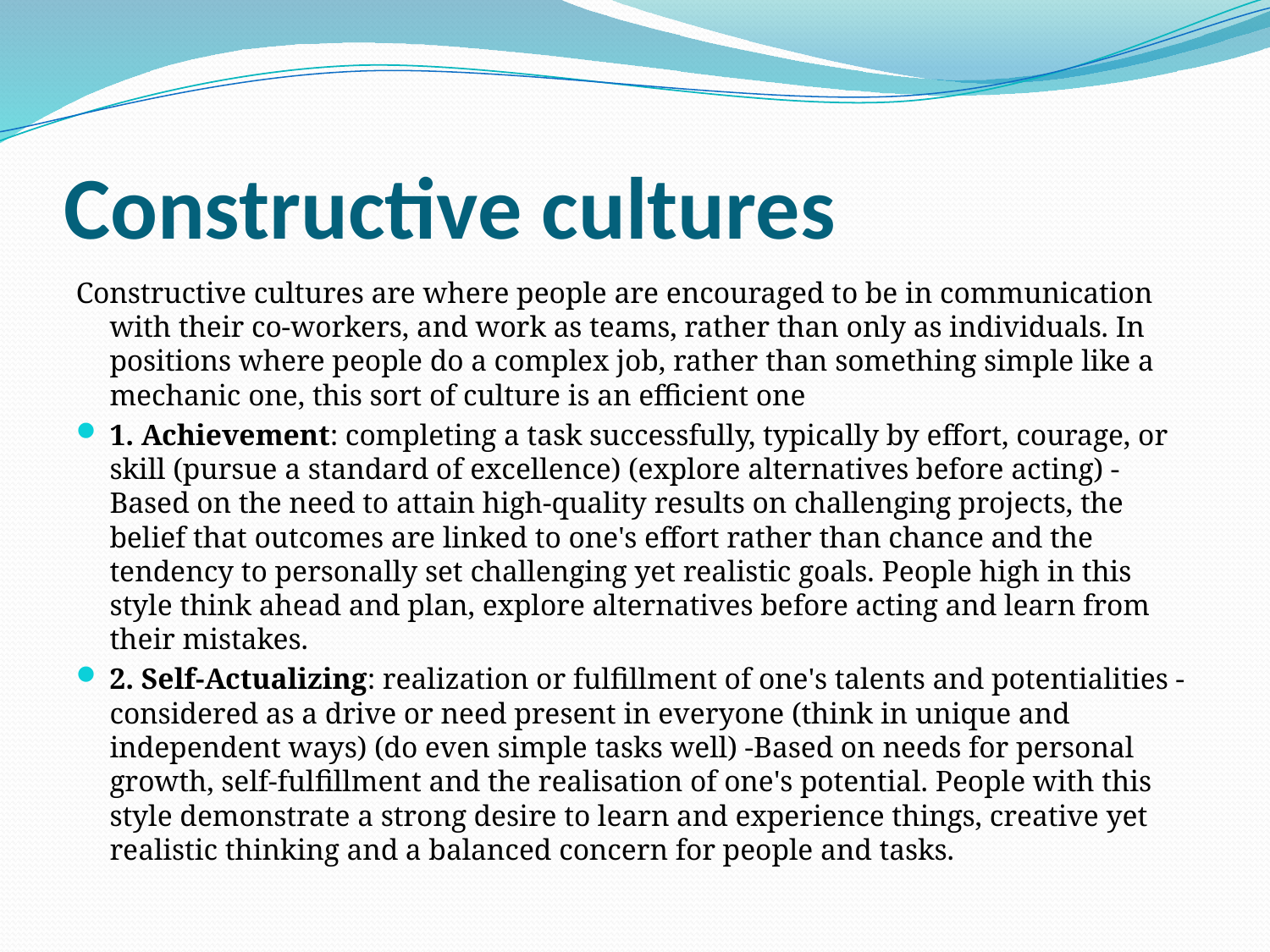

# Constructive cultures
Constructive cultures are where people are encouraged to be in communication with their co-workers, and work as teams, rather than only as individuals. In positions where people do a complex job, rather than something simple like a mechanic one, this sort of culture is an efficient one
1. Achievement: completing a task successfully, typically by effort, courage, or skill (pursue a standard of excellence) (explore alternatives before acting) -Based on the need to attain high-quality results on challenging projects, the belief that outcomes are linked to one's effort rather than chance and the tendency to personally set challenging yet realistic goals. People high in this style think ahead and plan, explore alternatives before acting and learn from their mistakes.
2. Self-Actualizing: realization or fulfillment of one's talents and potentialities - considered as a drive or need present in everyone (think in unique and independent ways) (do even simple tasks well) -Based on needs for personal growth, self-fulfillment and the realisation of one's potential. People with this style demonstrate a strong desire to learn and experience things, creative yet realistic thinking and a balanced concern for people and tasks.